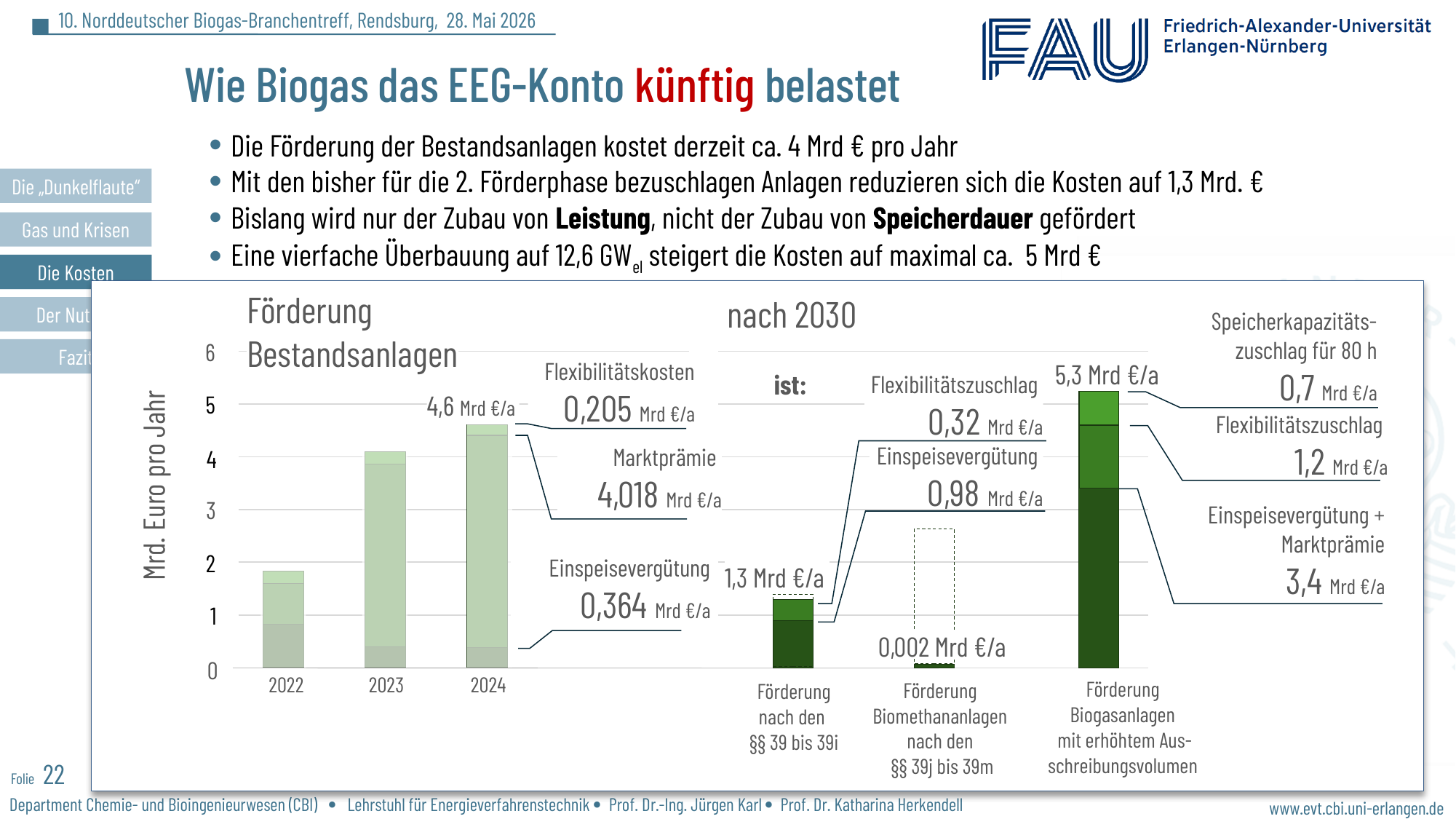

Wie Biogas das EEG-Konto künftig belastet

Die Förderung der Bestandsanlagen kostet derzeit ca. 4 Mrd € pro Jahr
Mit den bisher für die 2. Förderphase bezuschlagen Anlagen reduzieren sich die Kosten auf 1,3 Mrd. €
Bislang wird nur der Zubau von Leistung, nicht der Zubau von Speicherdauer gefördert
Eine vierfache Überbauung auf 12,6 GWel steigert die Kosten auf maximal ca.  5 Mrd €

Die Kosten

Förderung
Bestandsanlagen
nach 2030
Speicherkapazitäts-
zuschlag für 80 h
0,7 Mrd €/a
5,3 Mrd €/a

6

Flexibilitätskosten
0,205 Mrd €/a

Marktprämie
4,018 Mrd €/a
Einspeisevergütung
0,364 Mrd €/a

2022
2023
2024

ist:
Flexibilitätszuschlag
0,32 Mrd €/a
4,6 Mrd €/a
5
Flexibilitätszuschlag
1,2 Mrd €/a

Einspeisevergütung
0,98 Mrd €/a

4

Mrd. Euro pro Jahr

Einspeisevergütung +
Marktprämie
3,4 Mrd €/a
3

2
1,3 Mrd €/a

1
0,002 Mrd €/a
0

Förderung
Biogasanlagen
mit erhöhtem Aus-
schreibungsvolumen
Förderung
Biomethananlagen
nach den
§§ 39j bis 39m
Förderung
nach den
§§ 39 bis 39i